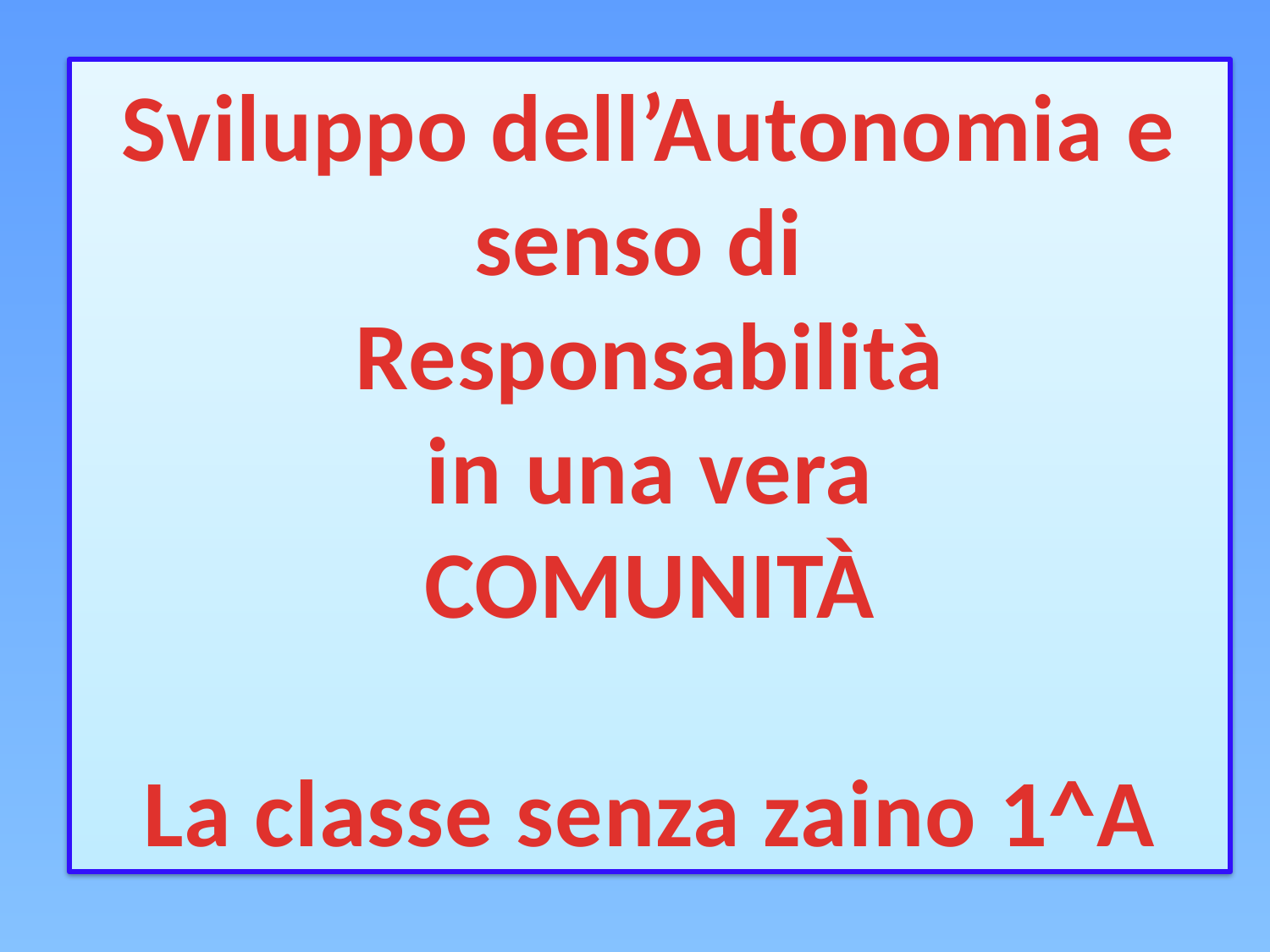

Sviluppo dell’Autonomia e senso di
Responsabilità
in una vera
COMUNITÀ

La classe senza zaino 1^A